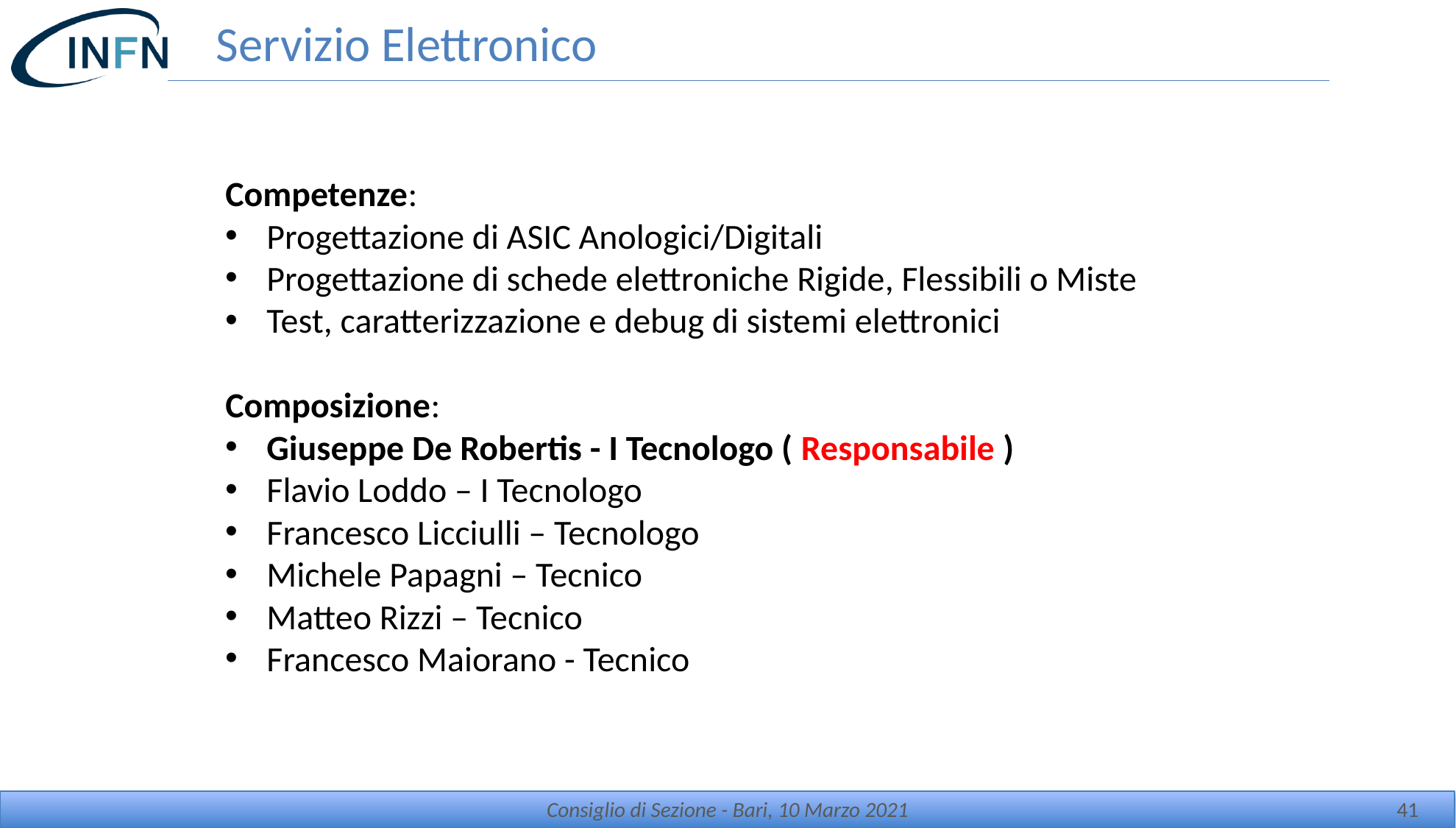

# Servizio Elettronico
Competenze:
Progettazione di ASIC Anologici/Digitali
Progettazione di schede elettroniche Rigide, Flessibili o Miste
Test, caratterizzazione e debug di sistemi elettronici

Composizione:
Giuseppe De Robertis - I Tecnologo ( Responsabile )
Flavio Loddo – I Tecnologo
Francesco Licciulli – Tecnologo
Michele Papagni – Tecnico
Matteo Rizzi – Tecnico
Francesco Maiorano - Tecnico
Consiglio di Sezione - Bari, 10 Marzo 2021
41